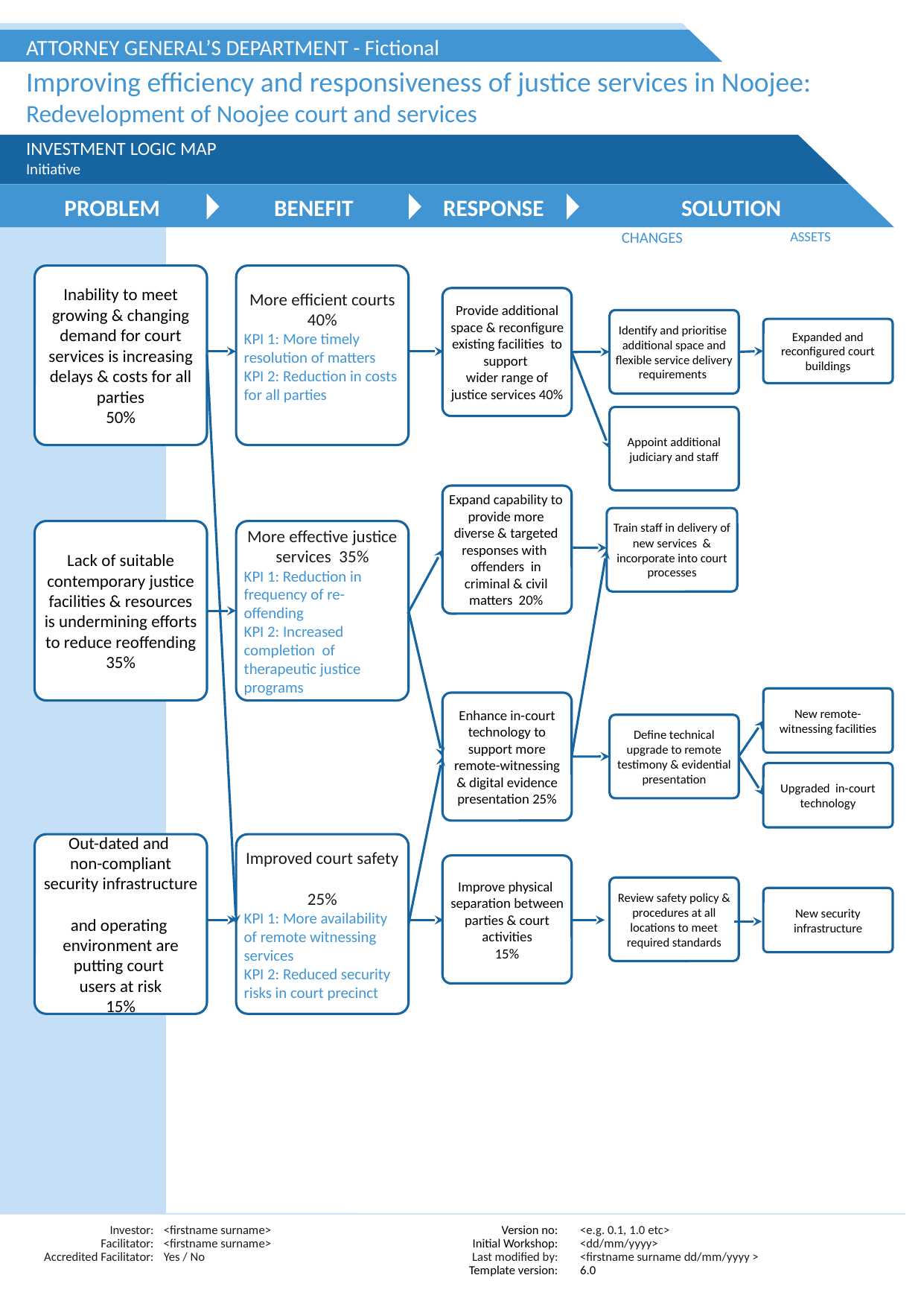

ATTORNEY GENERAL’S DEPARTMENT - Fictional
Improving efficiency and responsiveness of justice services in Noojee: Redevelopment of Noojee court and services

INVESTMENT LOGIC MAP
Initiative

RESPONSE
PROBLEM
BENEFIT
SOLUTION

CHANGES
ASSETS
Inability to meet growing & changing demand for court services is increasing delays & costs for all parties
50%
More efficient courts
40%
KPI 1: More timely resolution of matters
KPI 2: Reduction in costs for all parties

Provide additional space & reconfigure existing facilities  to support
wider range of justice services 40%
Identify and prioritise  additional space and flexible service delivery requirements
Expanded and reconfigured court buildings
Appoint additional judiciary and staff
Expand capability to provide more diverse & targeted responses with  offenders  in criminal & civil matters  20%
Train staff in delivery of new services  & incorporate into court processes
Lack of suitable contemporary justice facilities & resources is undermining efforts to reduce reoffending 35%
More effective justice services  35%
KPI 1: Reduction in frequency of re-offending
KPI 2: Increased completion  of therapeutic justice programs
New remote- witnessing facilities
Enhance in-court technology to support more remote-witnessing & digital evidence presentation 25%
Define technical upgrade to remote testimony & evidential presentation
Upgraded  in-court technology
Out-dated and
non-compliant security infrastructure
and operating  environment are putting court
users at risk
15%
Improved court safety
25%
KPI 1: More availability of remote witnessing services
KPI 2: Reduced security risks in court precinct
Improve physical  separation between parties & court activities
15%
Review safety policy & procedures at all locations to meet required standards
New security infrastructure

Investor:
Facilitator:
Accredited Facilitator:
<firstname surname>
<firstname surname>
Yes / No
Version no:
Initial Workshop:
Last modified by:
Template version:
<e.g. 0.1, 1.0 etc>
<dd/mm/yyyy>
<firstname surname dd/mm/yyyy >
6.0